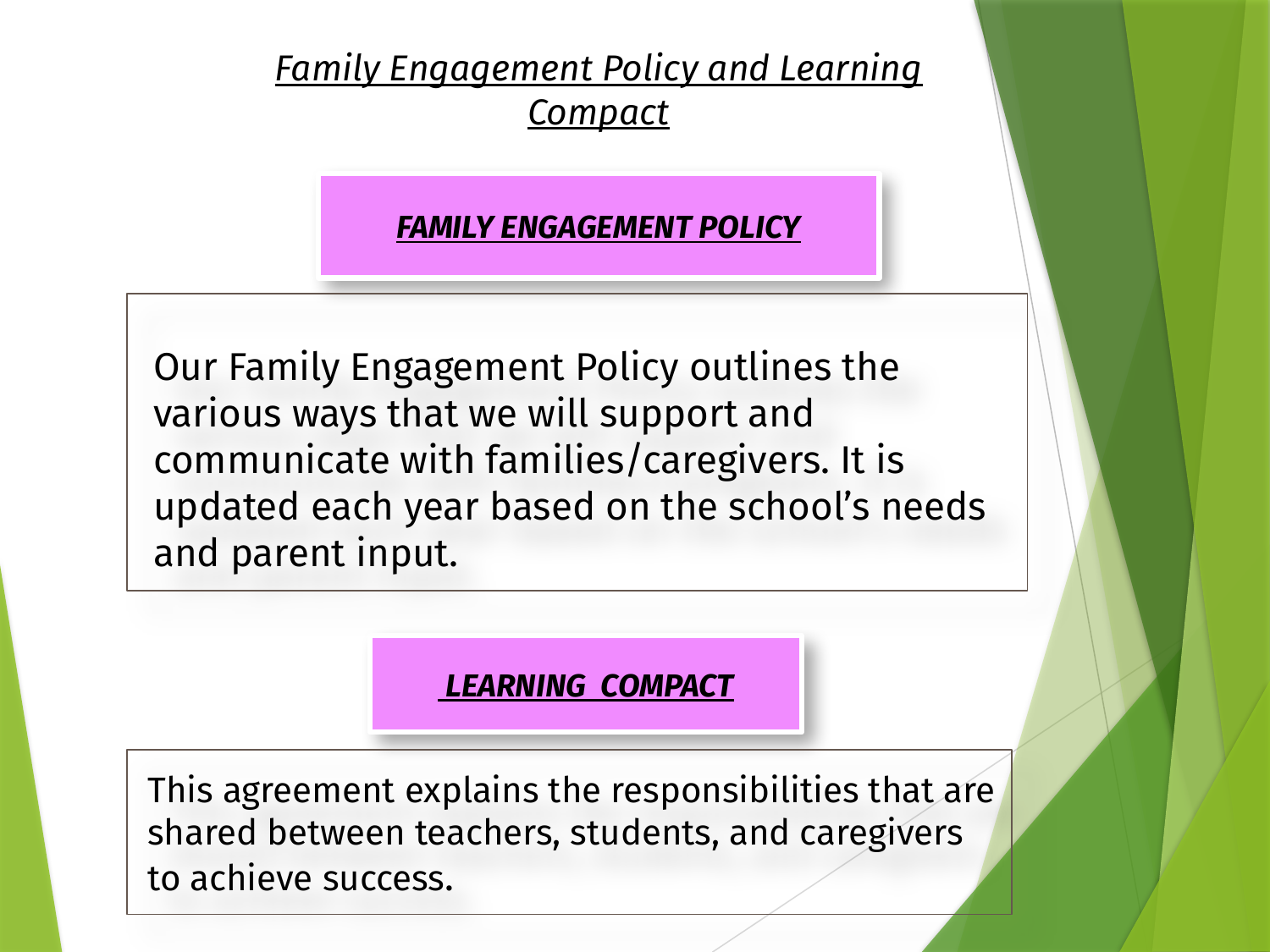

# Family Engagement Policy and Learning Compact
FAMILY ENGAGEMENT POLICY

Our Family Engagement Policy outlines the        various ways that we will support and communicate with families/caregivers. It is updated each year based on the school’s needs and parent input.

 LEARNING  COMPACT

This agreement explains the responsibilities that are shared between teachers, students, and caregivers to achieve success.